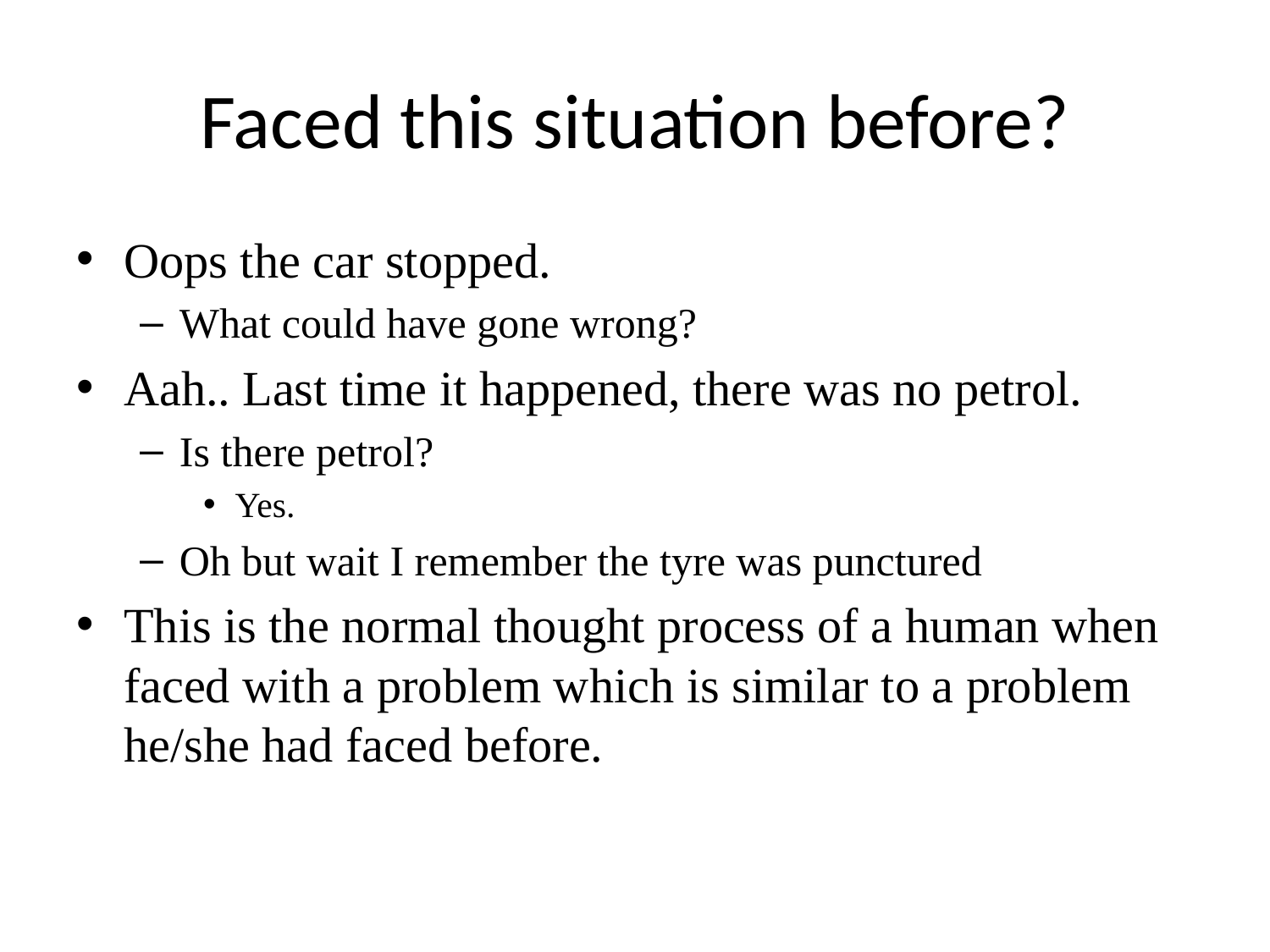

# Faced this situation before?
Oops the car stopped.
What could have gone wrong?
Aah.. Last time it happened, there was no petrol.
Is there petrol?
Yes.
Oh but wait I remember the tyre was punctured
This is the normal thought process of a human when faced with a problem which is similar to a problem he/she had faced before.